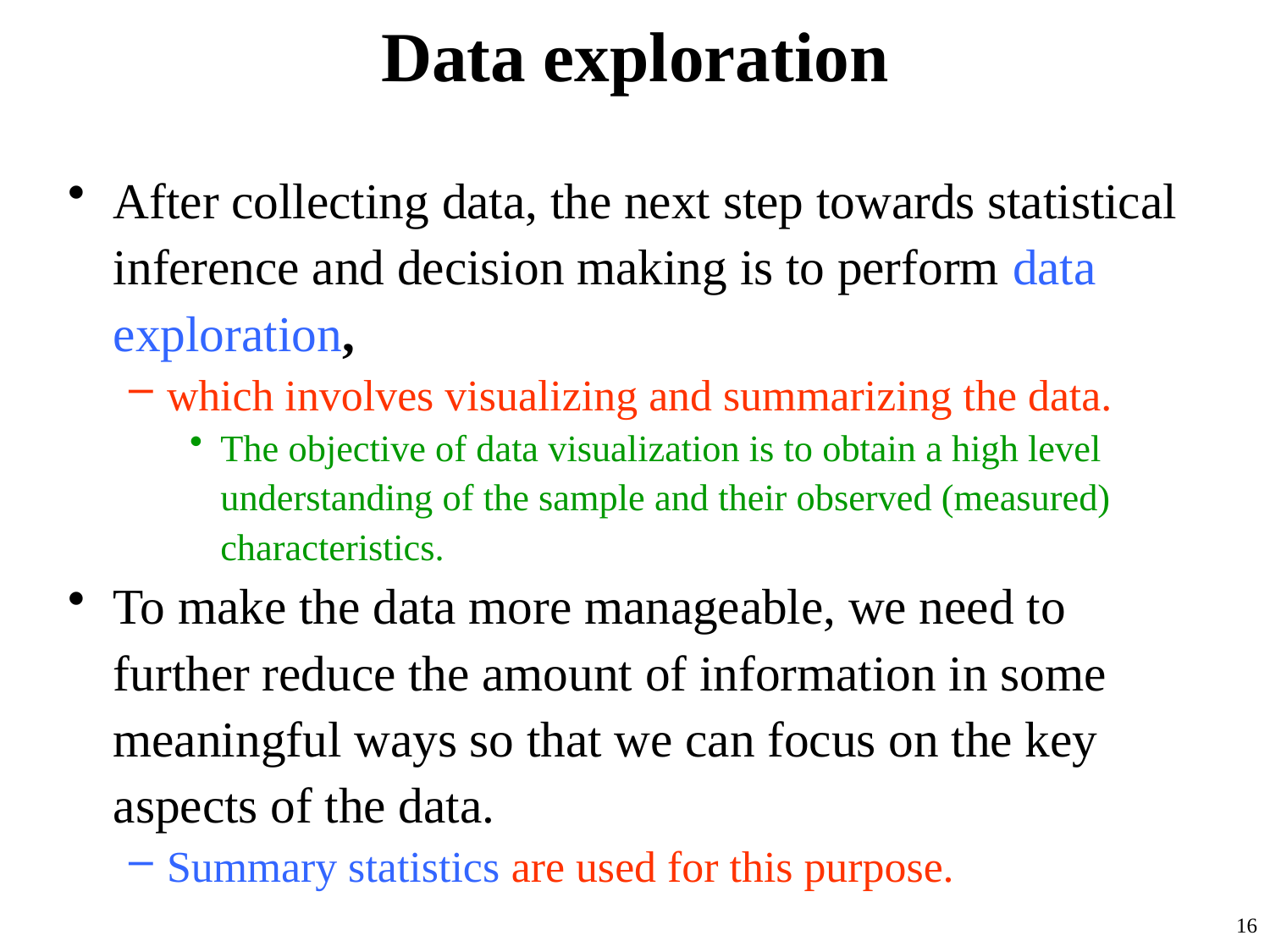

# Data exploration
After collecting data, the next step towards statistical inference and decision making is to perform data exploration,
which involves visualizing and summarizing the data.
The objective of data visualization is to obtain a high level understanding of the sample and their observed (measured) characteristics.
To make the data more manageable, we need to further reduce the amount of information in some meaningful ways so that we can focus on the key aspects of the data.
Summary statistics are used for this purpose.
16